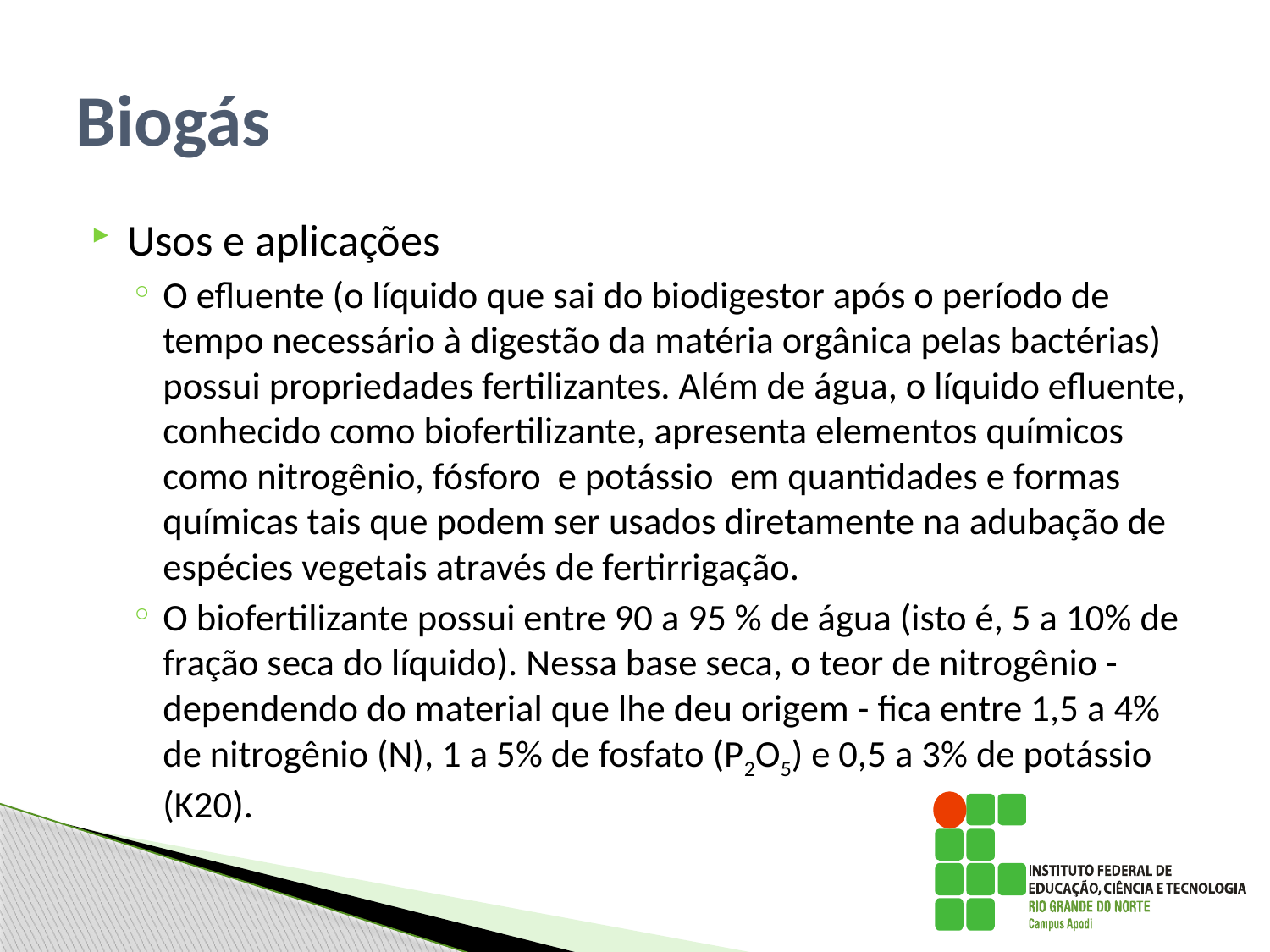

# Biogás
Usos e aplicações
O efluente (o líquido que sai do biodigestor após o período de tempo necessário à digestão da matéria orgânica pelas bactérias) possui propriedades fertilizantes. Além de água, o líquido efluente, conhecido como biofertilizante, apresenta elementos químicos como nitrogênio, fósforo  e potássio  em quantidades e formas químicas tais que podem ser usados diretamente na adubação de espécies vegetais através de fertirrigação.
O biofertilizante possui entre 90 a 95 % de água (isto é, 5 a 10% de fração seca do líquido). Nessa base seca, o teor de nitrogênio - dependendo do material que lhe deu origem - fica entre 1,5 a 4% de nitrogênio (N), 1 a 5% de fosfato (P2O5) e 0,5 a 3% de potássio (K20).